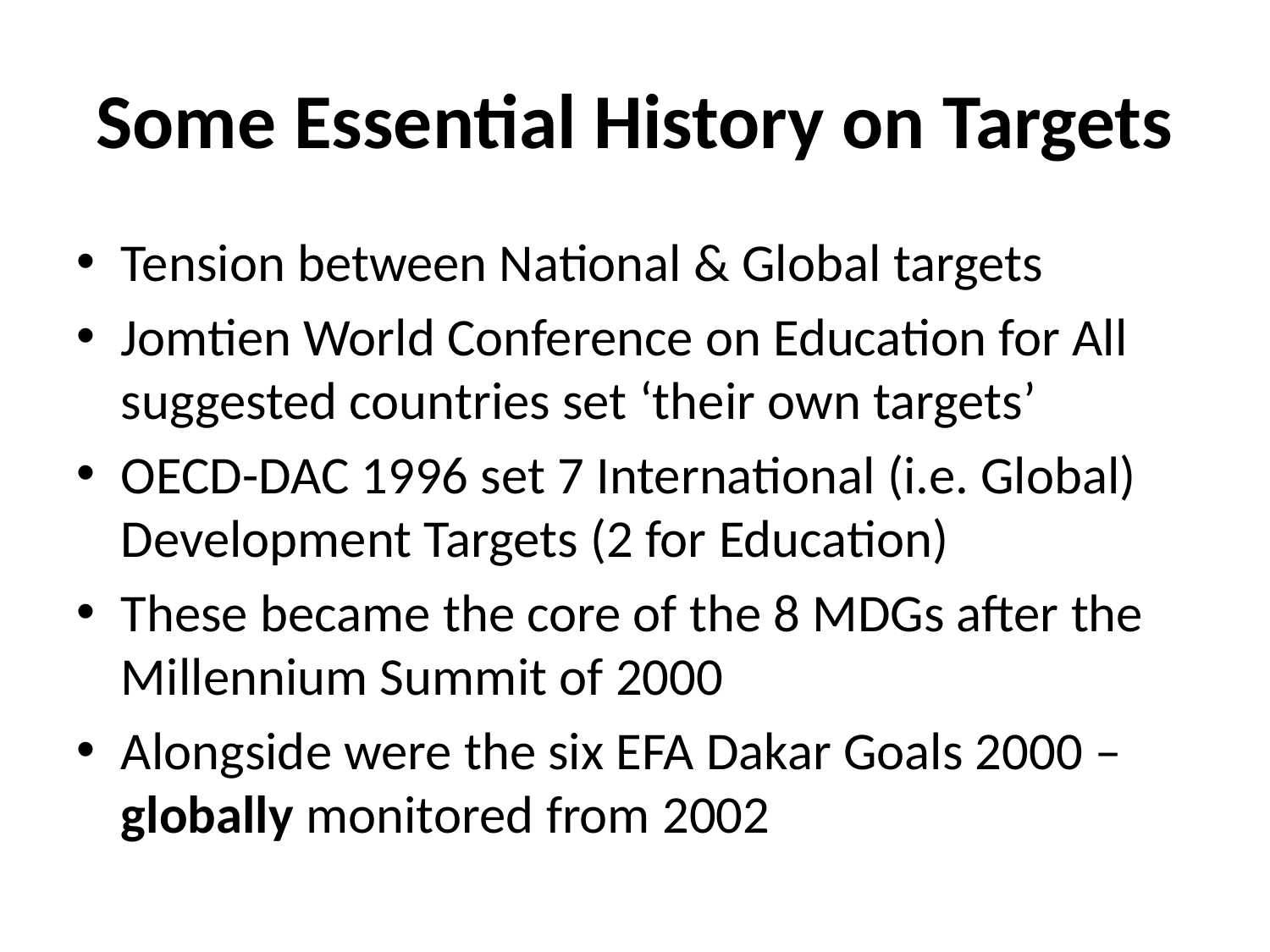

# Some Essential History on Targets
Tension between National & Global targets
Jomtien World Conference on Education for All suggested countries set ‘their own targets’
OECD-DAC 1996 set 7 International (i.e. Global) Development Targets (2 for Education)
These became the core of the 8 MDGs after the Millennium Summit of 2000
Alongside were the six EFA Dakar Goals 2000 –globally monitored from 2002